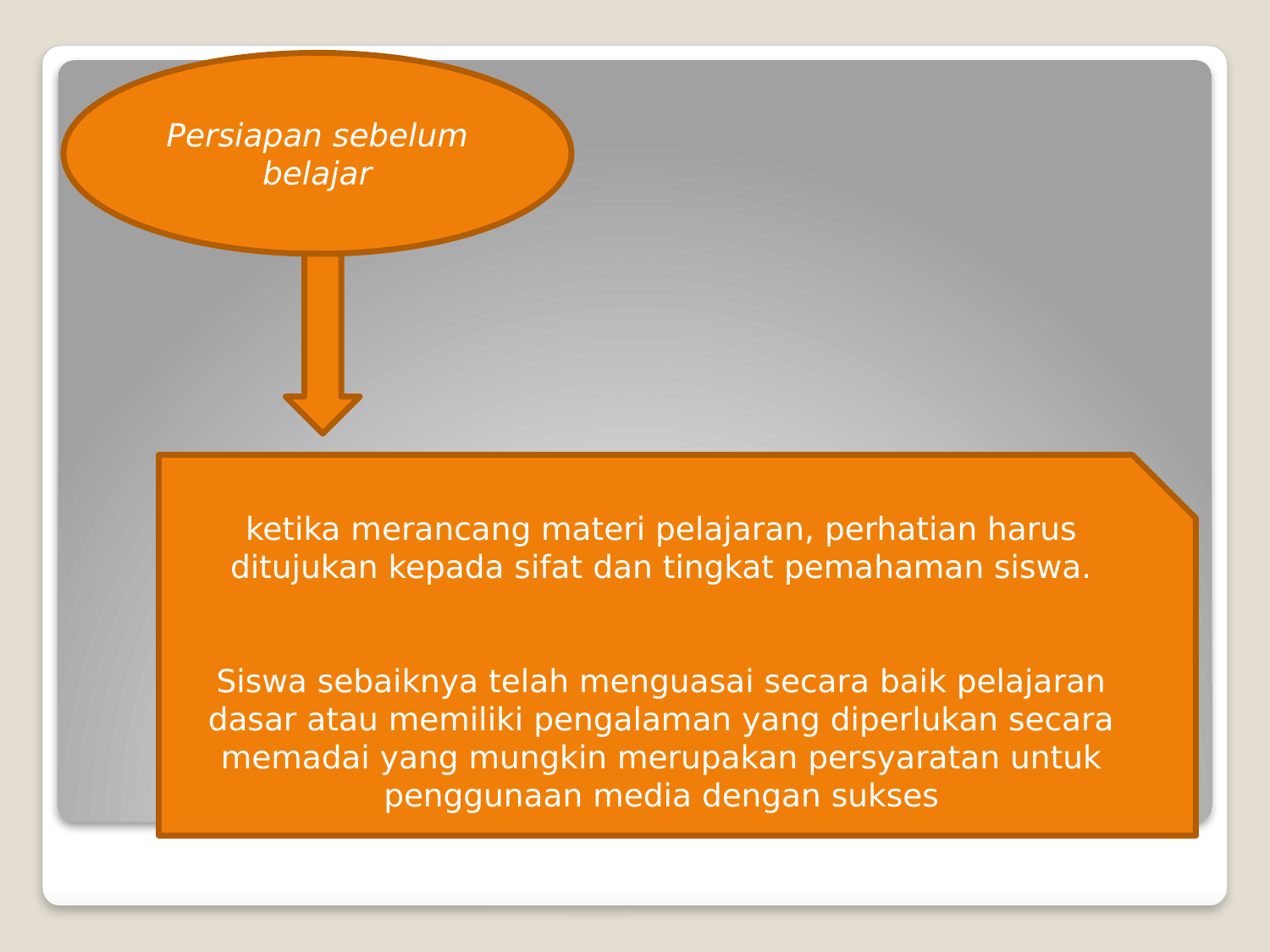

Persiapan sebelum belajar

ketika merancang materi pelajaran, perhatian harus ditujukan kepada sifat dan tingkat pemahaman siswa.

Siswa sebaiknya telah menguasai secara baik pelajaran dasar atau memiliki pengalaman yang diperlukan secara memadai yang mungkin merupakan persyaratan untuk penggunaan media dengan sukses
#